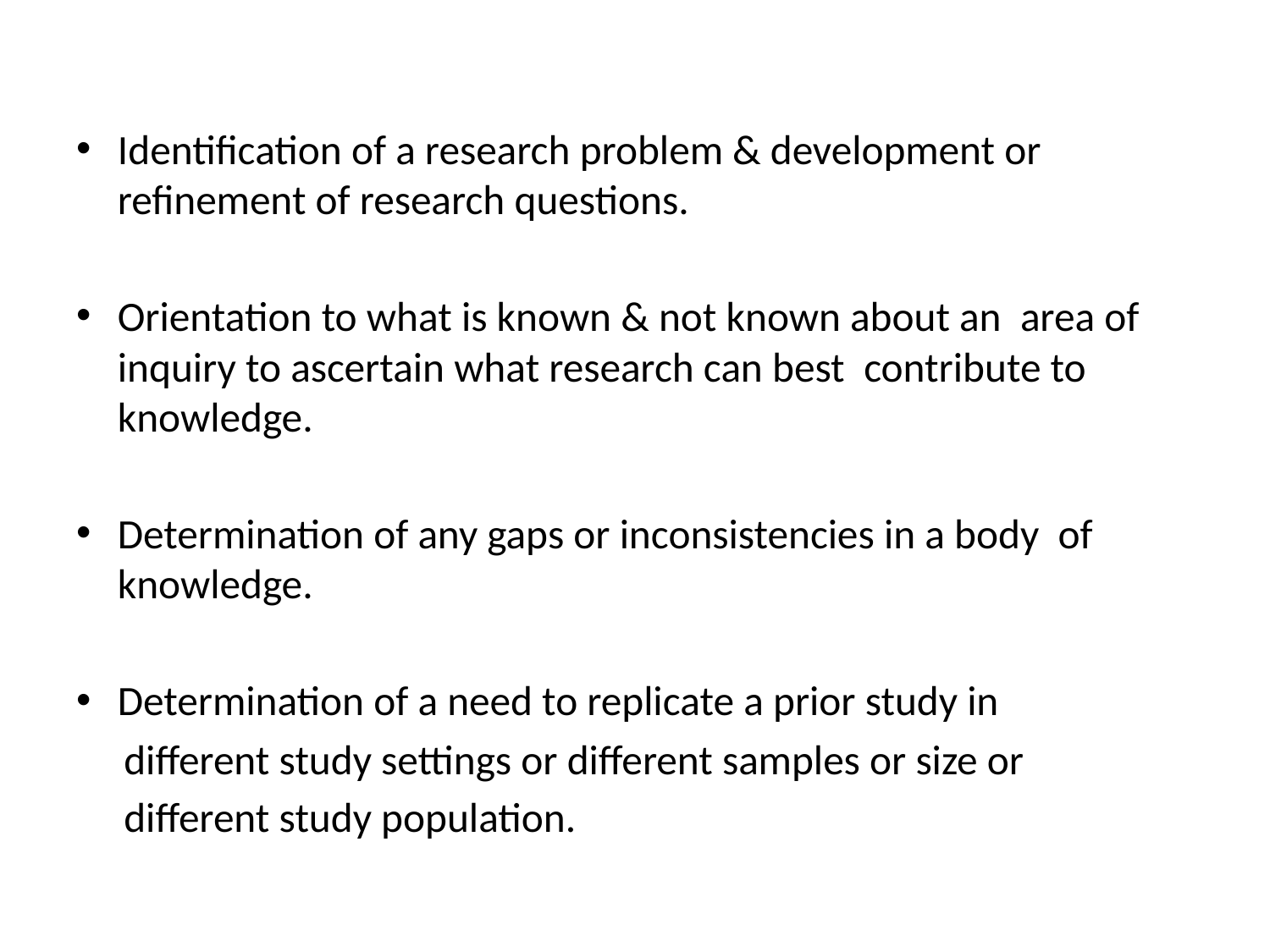

Identification of a research problem & development or  refinement of research questions.

Orientation to what is known & not known about an  area of inquiry to ascertain what research can best  contribute to knowledge.

Determination of any gaps or inconsistencies in a body  of knowledge.

Determination of a need to replicate a prior study in
     different study settings or different samples or size or
     different study population.